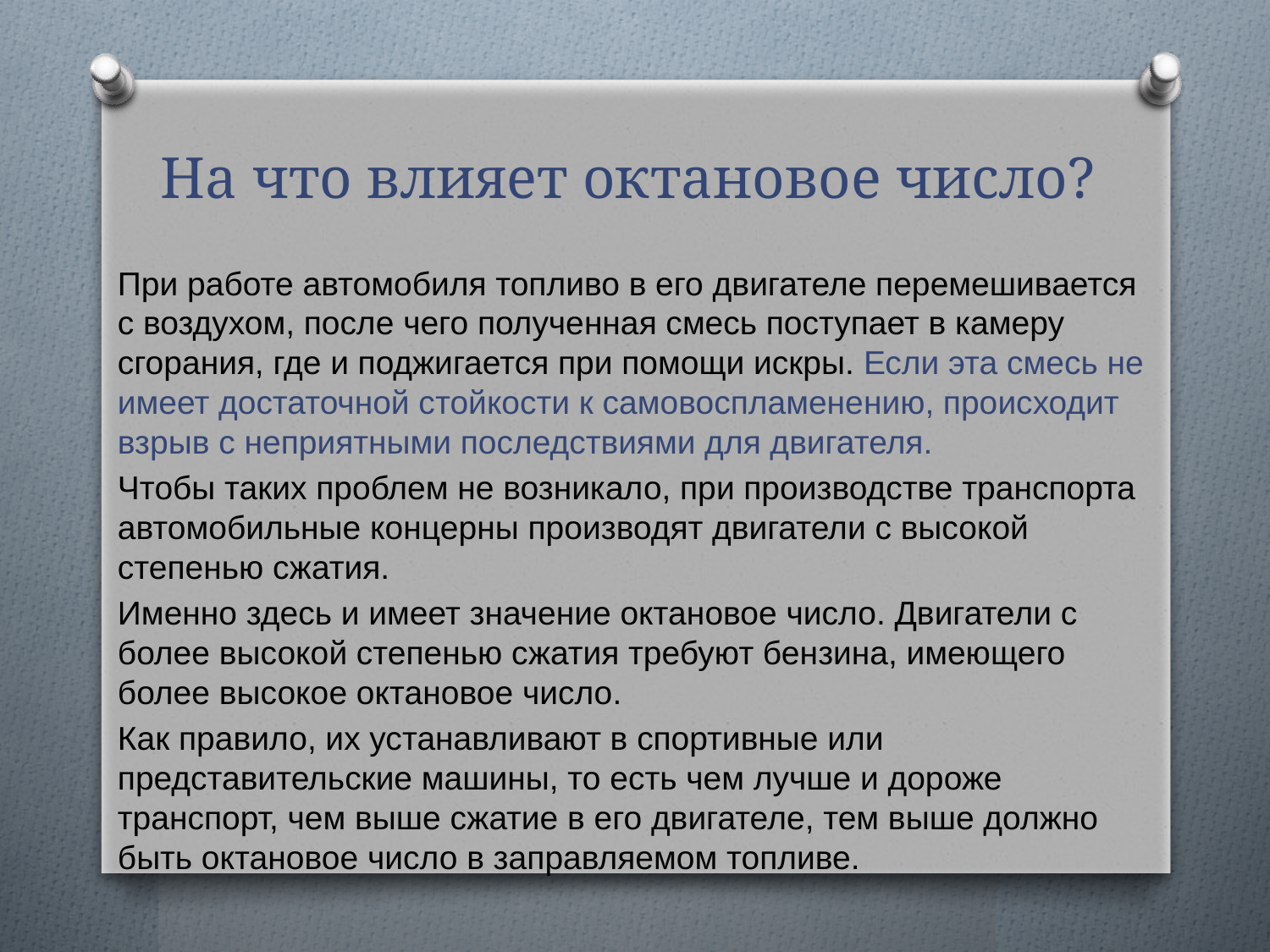

# На что влияет октановое число?
При работе автомобиля топливо в его двигателе перемешивается с воздухом, после чего полученная смесь поступает в камеру сгорания, где и поджигается при помощи искры. Если эта смесь не имеет достаточной стойкости к самовоспламенению, происходит взрыв с неприятными последствиями для двигателя.
Чтобы таких проблем не возникало, при производстве транспорта автомобильные концерны производят двигатели с высокой степенью сжатия.
Именно здесь и имеет значение октановое число. Двигатели с более высокой степенью сжатия требуют бензина, имеющего более высокое октановое число.
Как правило, их устанавливают в спортивные или представительские машины, то есть чем лучше и дороже транспорт, чем выше сжатие в его двигателе, тем выше должно быть октановое число в заправляемом топливе.